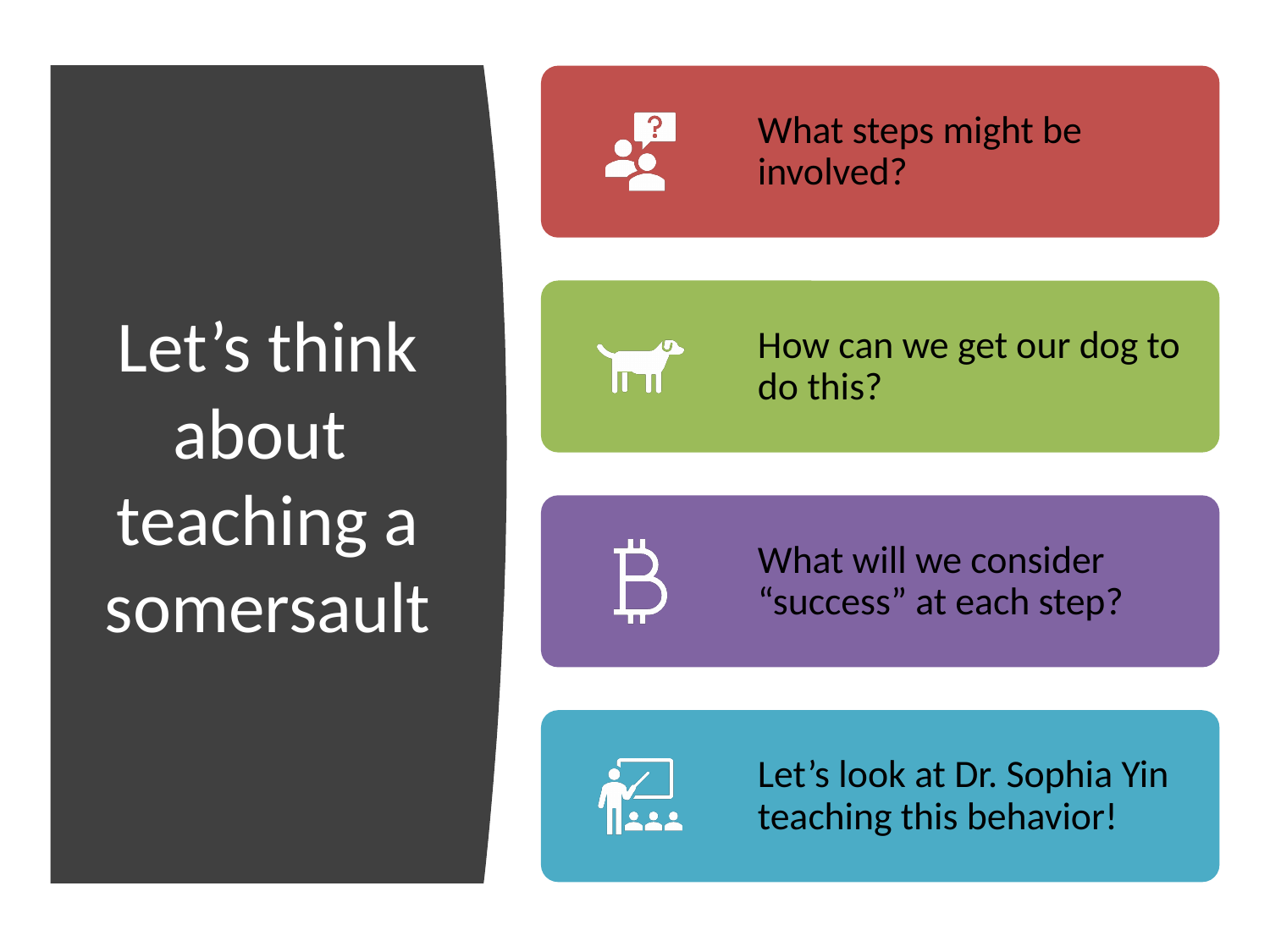

What steps might be involved?
How can we get our dog to do this?
What will we consider “success” at each step?
Let’s look at Dr. Sophia Yin teaching this behavior!

# Let’s think about teaching a somersault